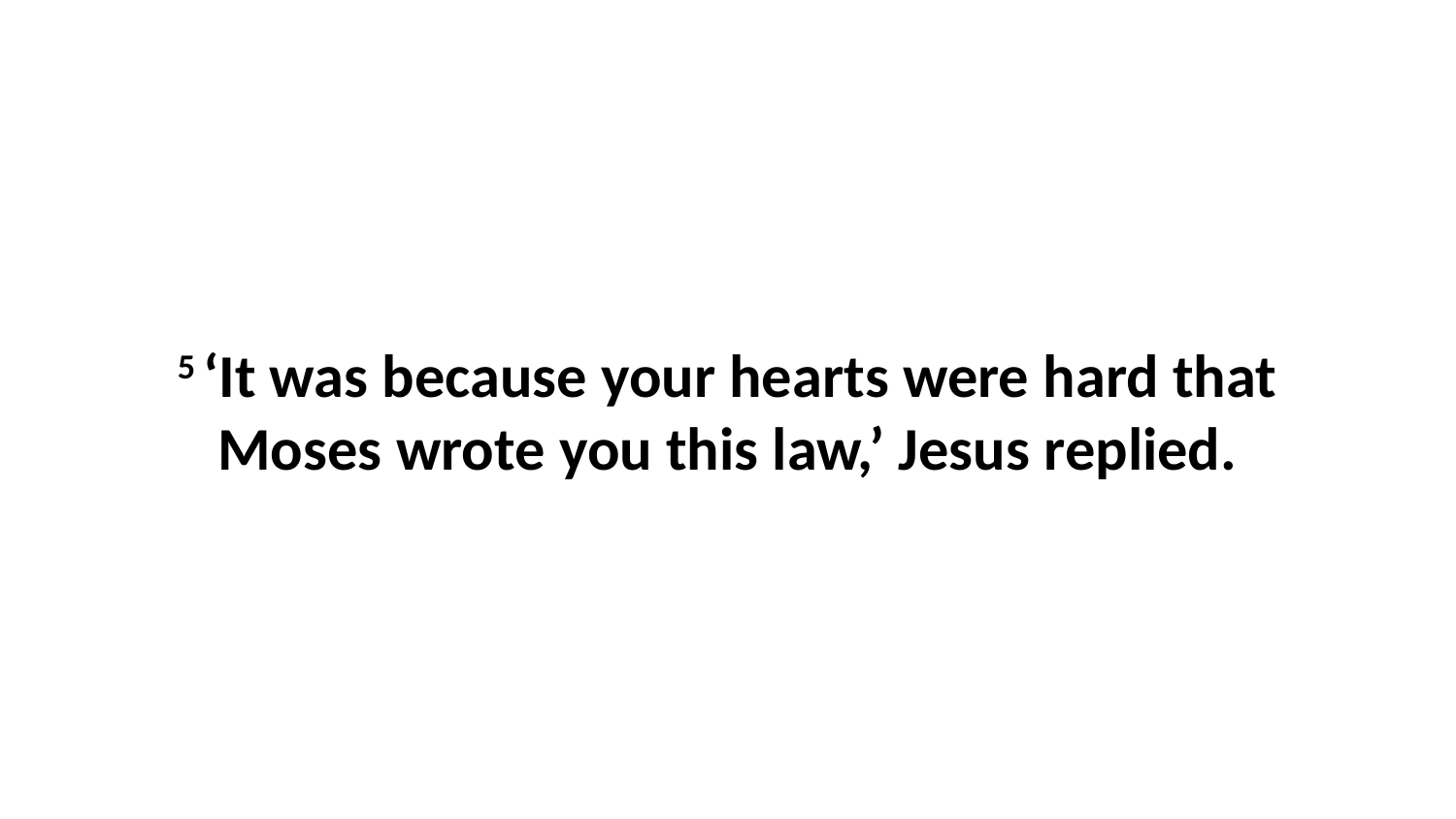

5 ‘It was because your hearts were hard that Moses wrote you this law,’ Jesus replied.